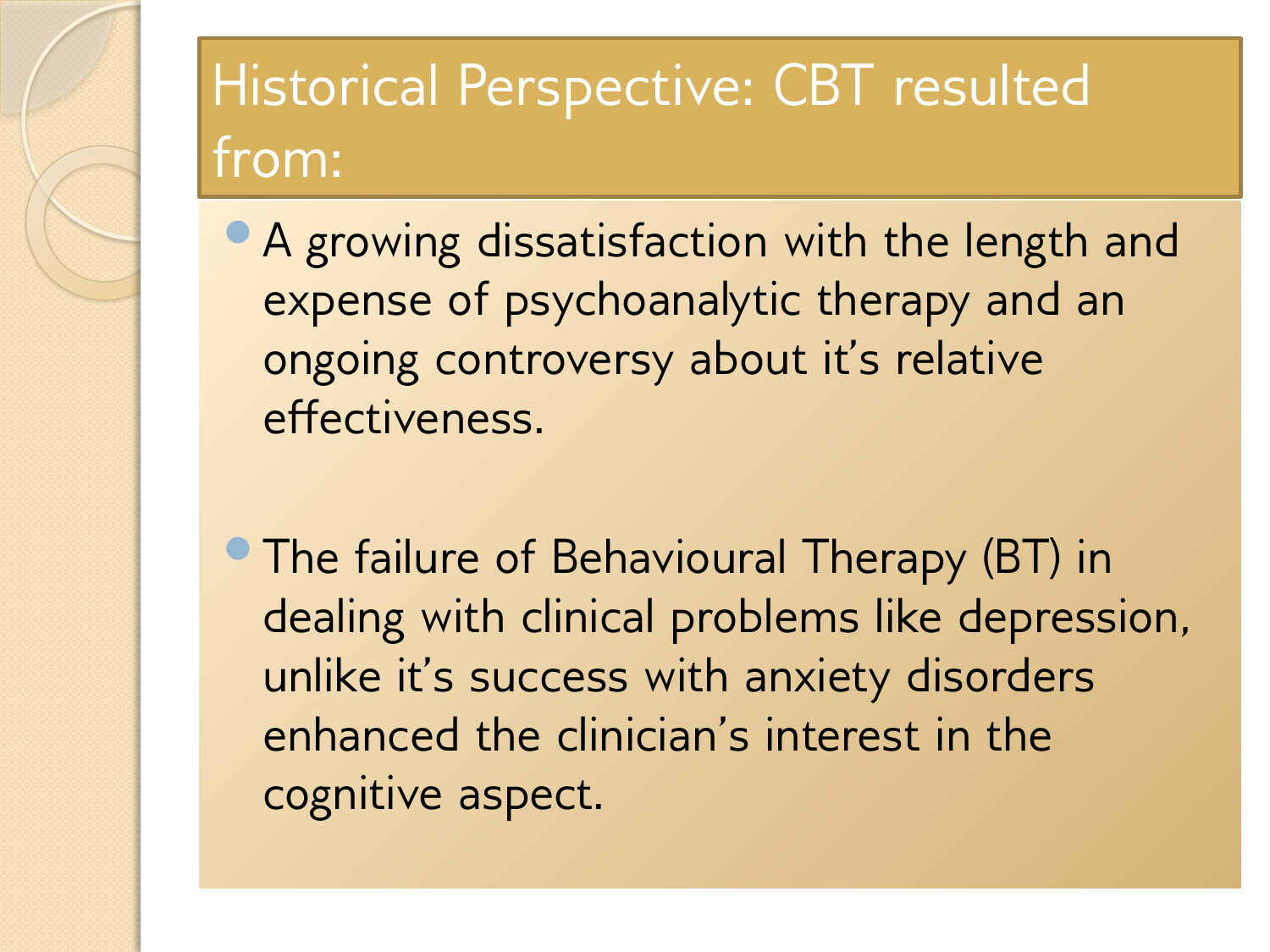

# Historical Perspective: CBT resulted from:
A growing dissatisfaction with the length and expense of psychoanalytic therapy and an ongoing controversy about it’s relative effectiveness.

The failure of Behavioural Therapy (BT) in dealing with clinical problems like depression, unlike it’s success with anxiety disorders enhanced the clinician’s interest in the cognitive aspect.